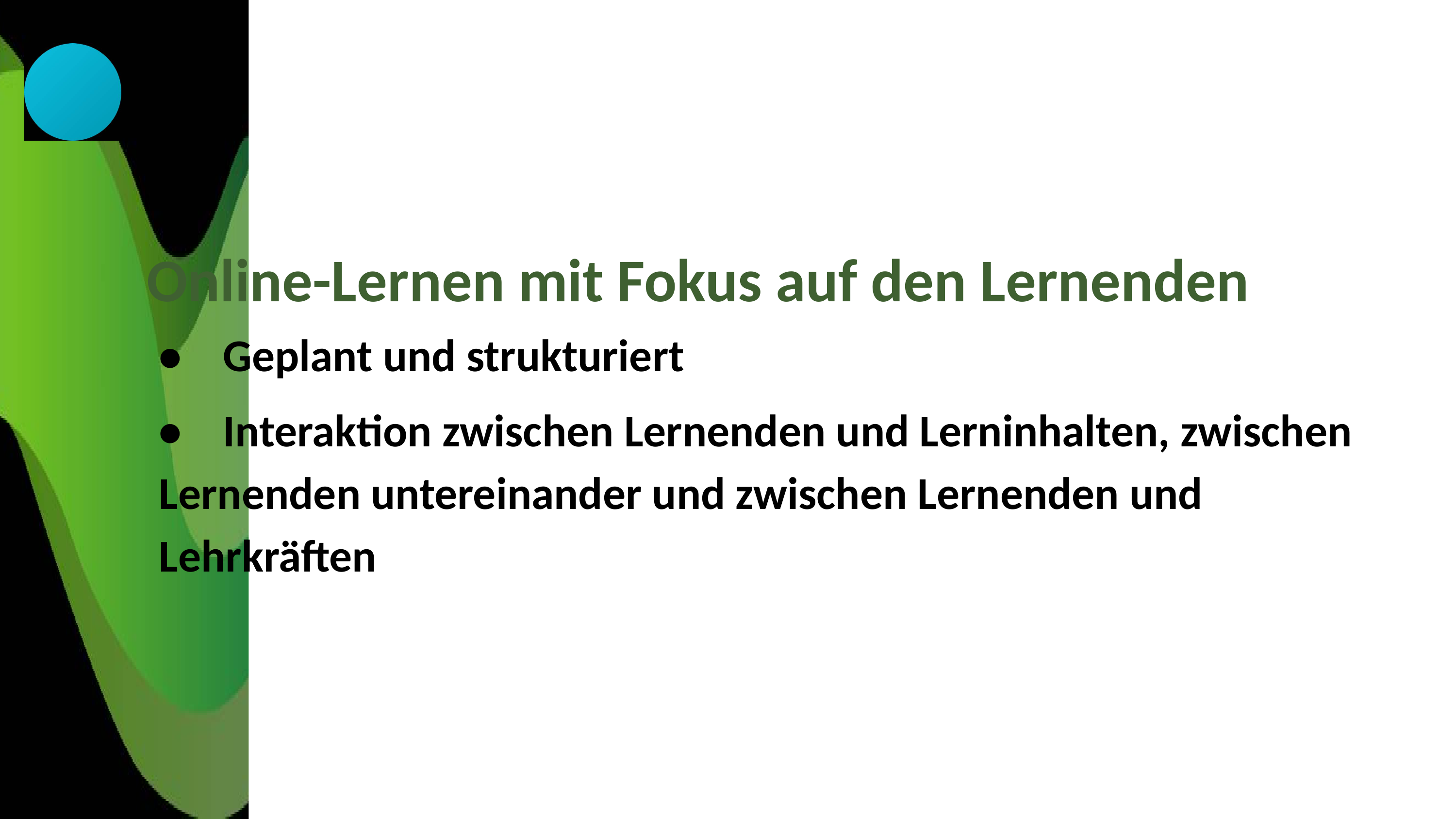

Online-Lernen mit Fokus auf den Lernenden
•    Geplant und strukturiert
•    Interaktion zwischen Lernenden und Lerninhalten, zwischen Lernenden untereinander und zwischen Lernenden und Lehrkräften